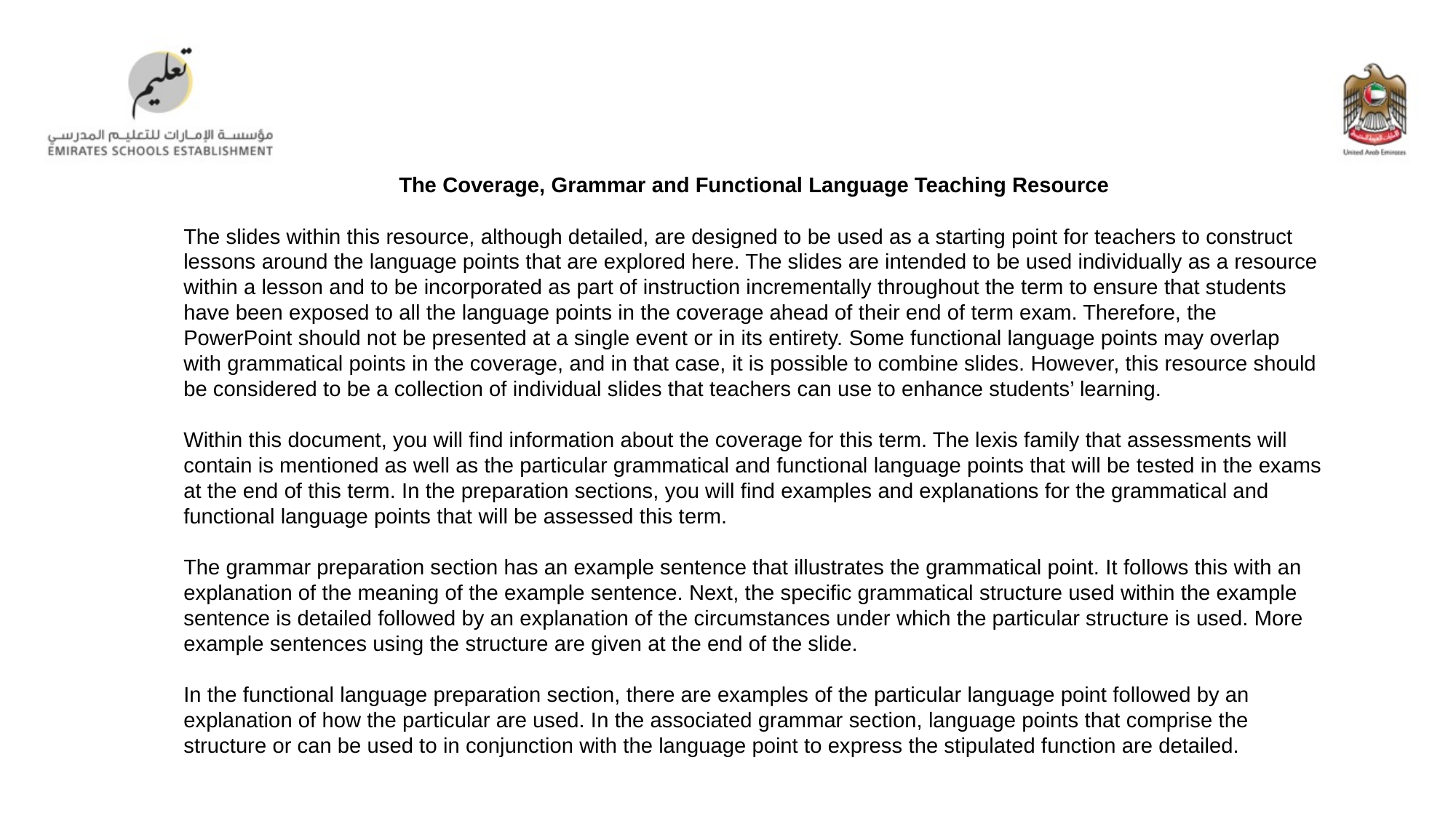

The Coverage, Grammar and Functional Language Teaching Resource

The slides within this resource, although detailed, are designed to be used as a starting point for teachers to construct lessons around the language points that are explored here. The slides are intended to be used individually as a resource within a lesson and to be incorporated as part of instruction incrementally throughout the term to ensure that students have been exposed to all the language points in the coverage ahead of their end of term exam. Therefore, the PowerPoint should not be presented at a single event or in its entirety. Some functional language points may overlap with grammatical points in the coverage, and in that case, it is possible to combine slides. However, this resource should be considered to be a collection of individual slides that teachers can use to enhance students’ learning.

Within this document, you will find information about the coverage for this term. The lexis family that assessments will contain is mentioned as well as the particular grammatical and functional language points that will be tested in the exams at the end of this term. In the preparation sections, you will find examples and explanations for the grammatical and functional language points that will be assessed this term.

The grammar preparation section has an example sentence that illustrates the grammatical point. It follows this with an explanation of the meaning of the example sentence. Next, the specific grammatical structure used within the example sentence is detailed followed by an explanation of the circumstances under which the particular structure is used. More example sentences using the structure are given at the end of the slide.

In the functional language preparation section, there are examples of the particular language point followed by an explanation of how the particular are used. In the associated grammar section, language points that comprise the structure or can be used to in conjunction with the language point to express the stipulated function are detailed.